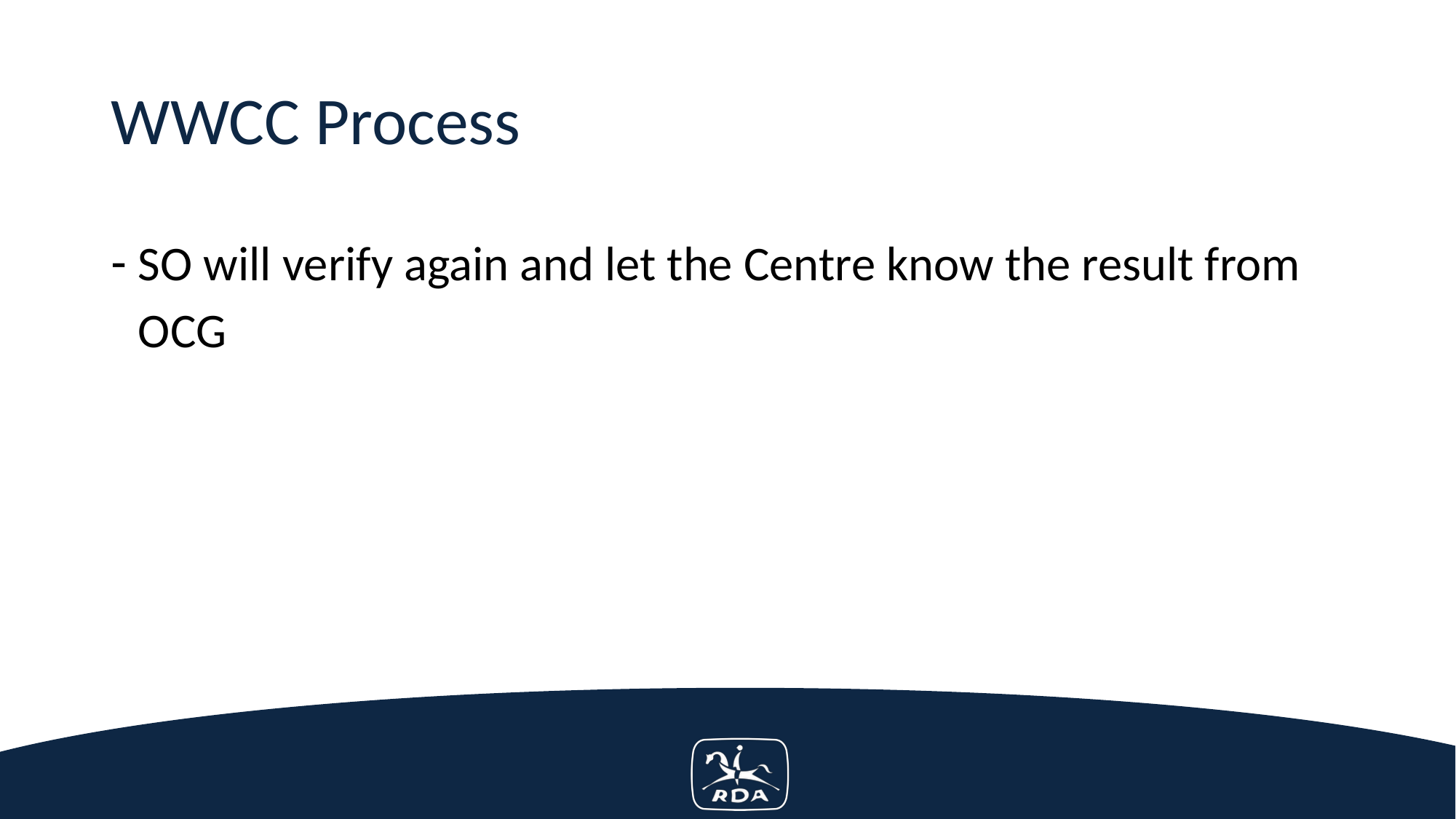

# WWCC Process
SO will verify again and let the Centre know the result from OCG